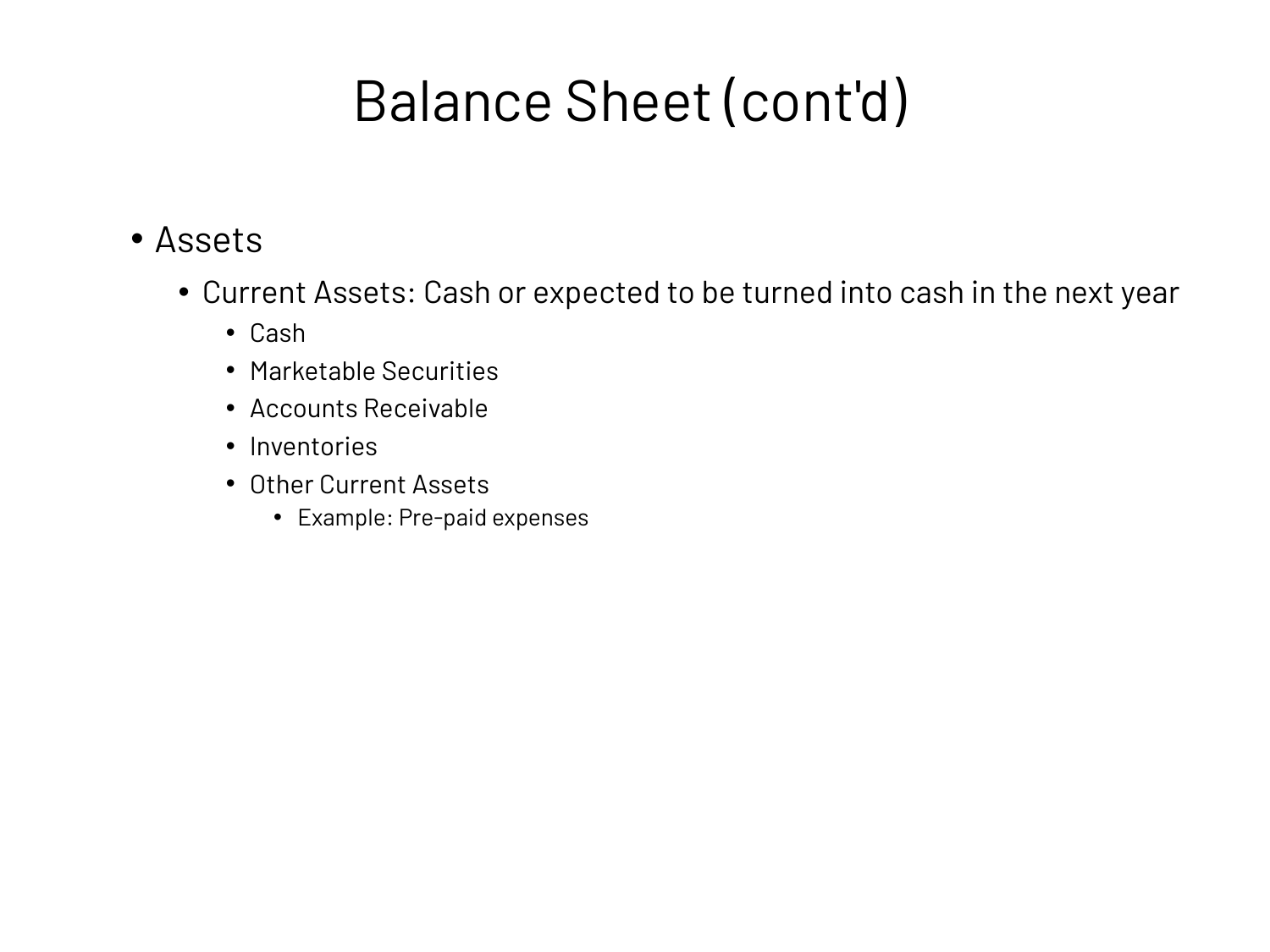

Balance Sheet (cont'd)
Assets
Current Assets: Cash or expected to be turned into cash in the next year
Cash
Marketable Securities
Accounts Receivable
Inventories
Other Current Assets
Example: Pre-paid expenses